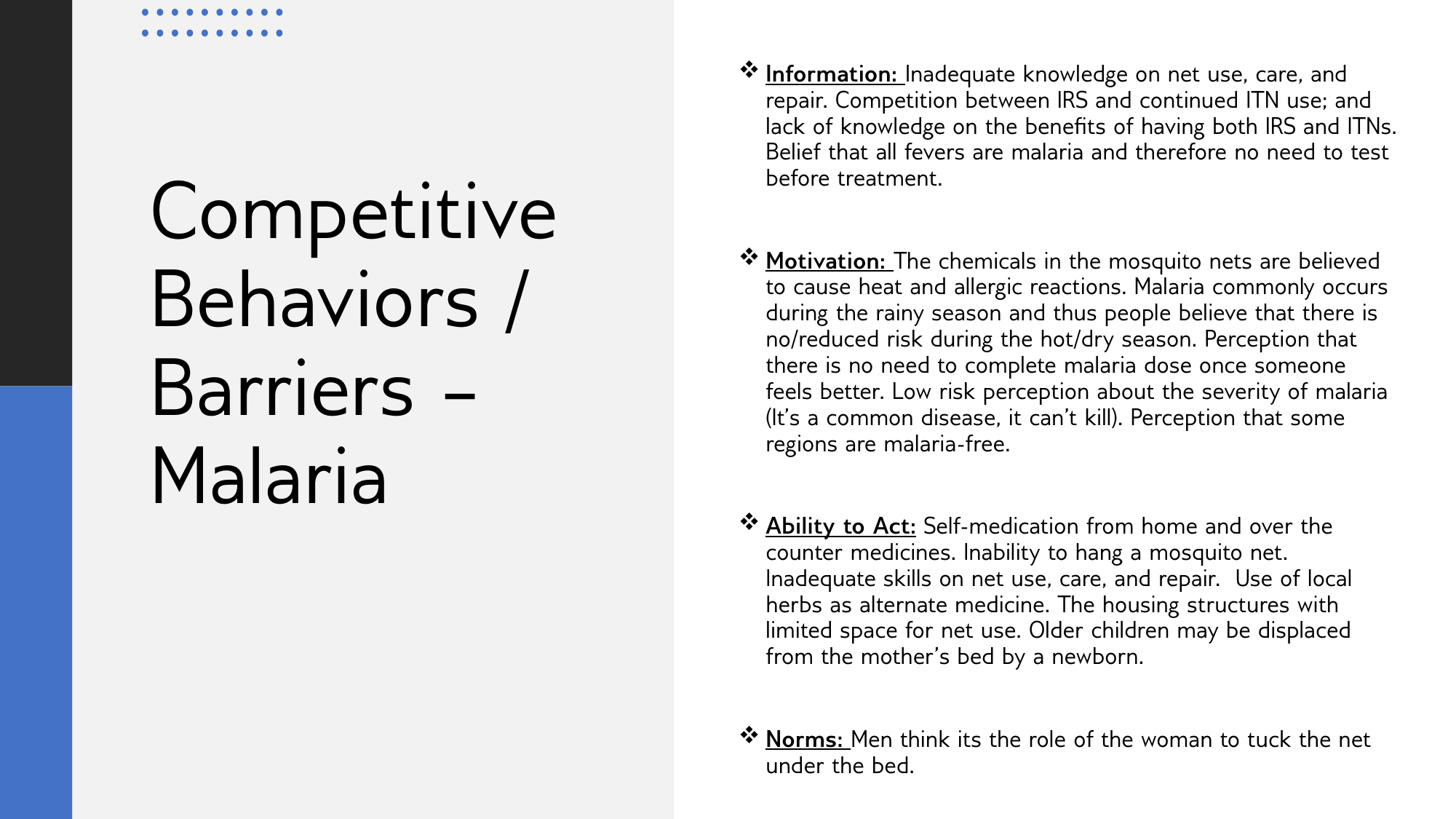

Information: Inadequate knowledge on net use, care, and repair. Competition between IRS and continued ITN use; and lack of knowledge on the benefits of having both IRS and ITNs. Belief that all fevers are malaria and therefore no need to test before treatment.

Motivation: The chemicals in the mosquito nets are believed to cause heat and allergic reactions. Malaria commonly occurs during the rainy season and thus people believe that there is no/reduced risk during the hot/dry season. Perception that there is no need to complete malaria dose once someone feels better. Low risk perception about the severity of malaria (It’s a common disease, it can’t kill). Perception that some regions are malaria-free.

Ability to Act: Self-medication from home and over the counter medicines. Inability to hang a mosquito net. Inadequate skills on net use, care, and repair.  Use of local herbs as alternate medicine. The housing structures with limited space for net use. Older children may be displaced from the mother’s bed by a newborn.

Norms: Men think its the role of the woman to tuck the net under the bed.
# Competitive Behaviors / Barriers – Malaria